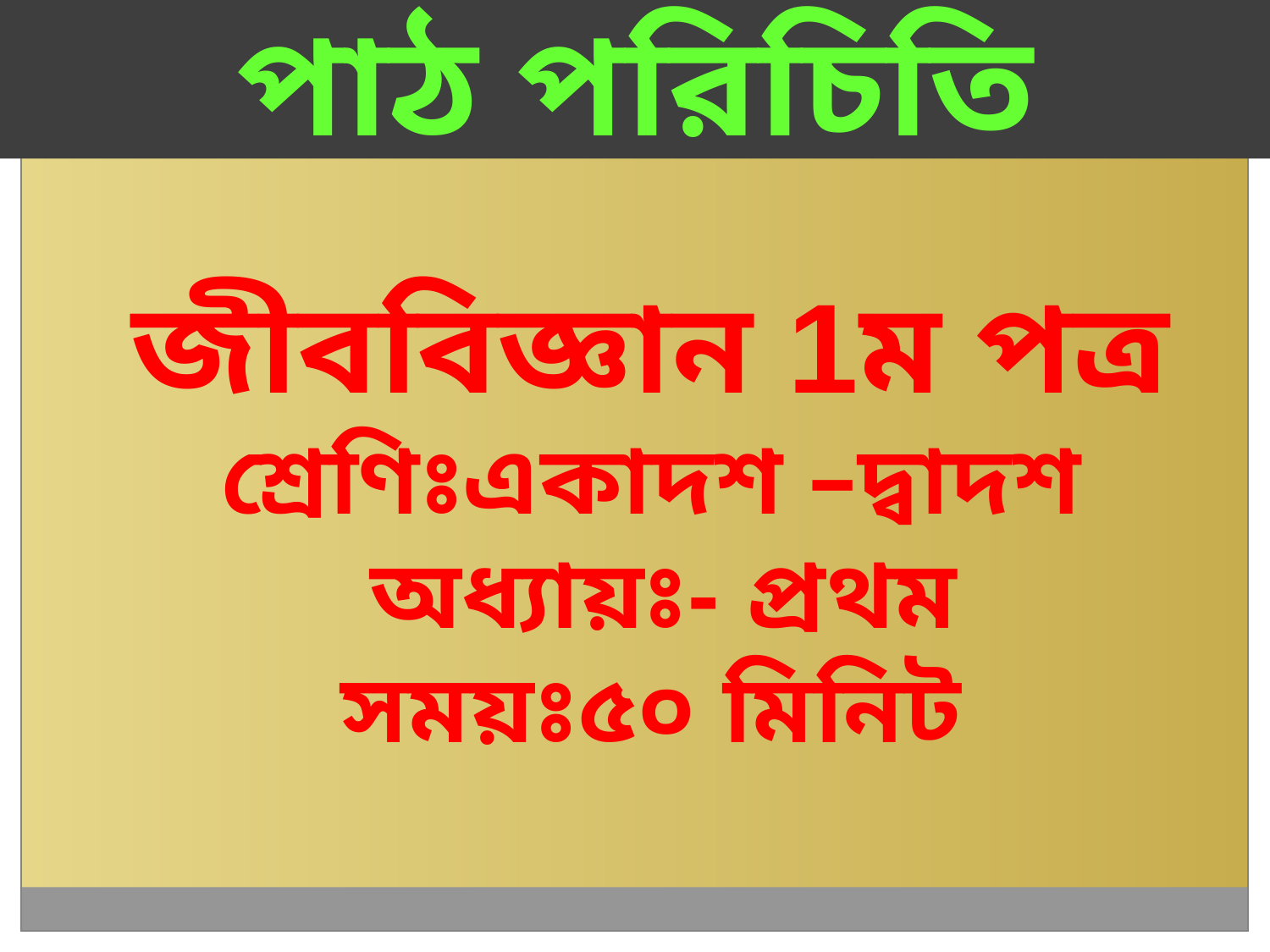

পাঠ পরিচিতি
জীববিজ্ঞান 1ম পত্র
শ্রেণিঃএকাদশ –দ্বাদশ
 অধ্যায়ঃ- প্রথম
সময়ঃ৫০ মিনিট